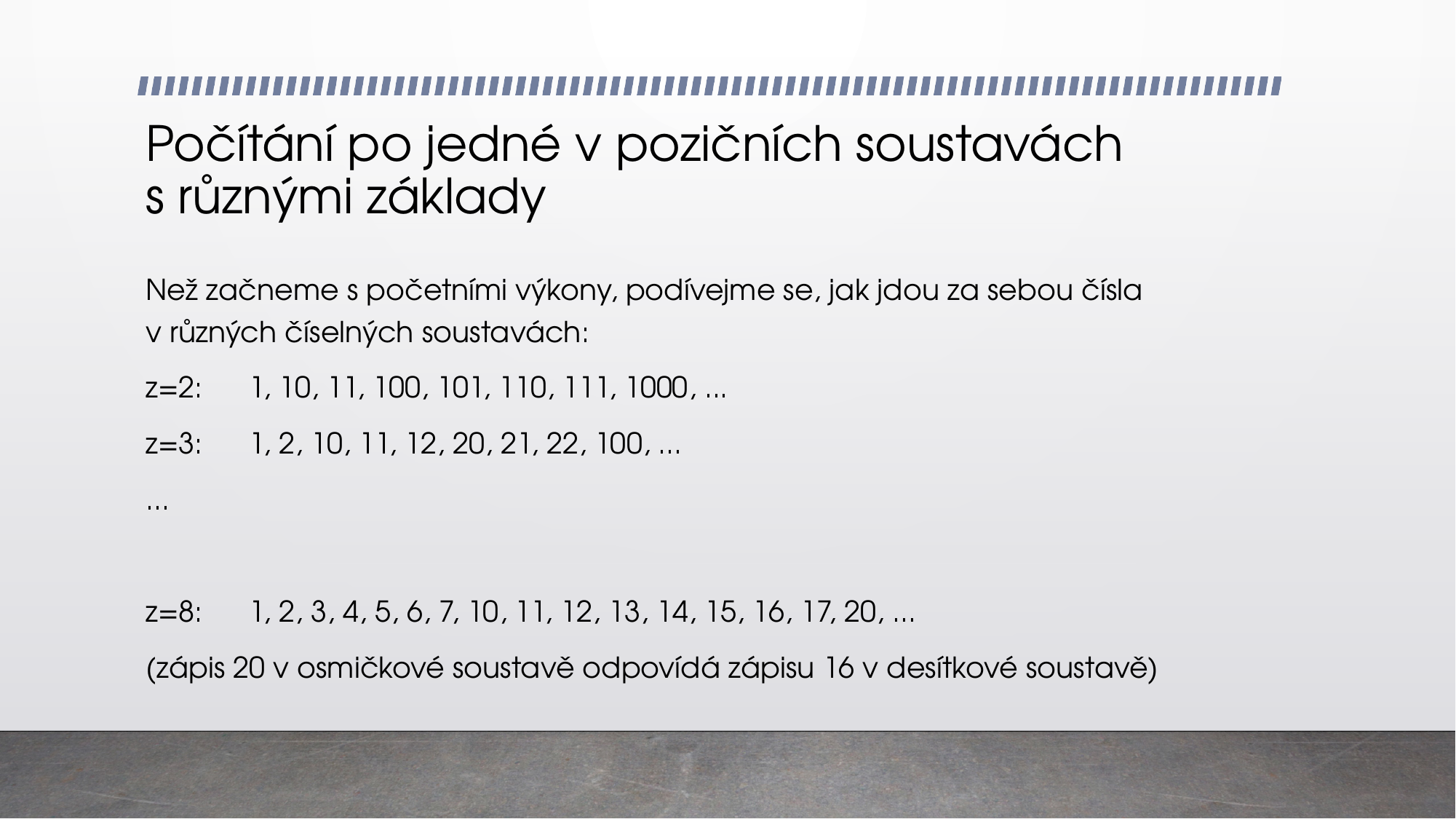

# Počítání po jedné v pozičních soustavách s různými základy
Než začneme s početními výkony, podívejme se, jak jdou za sebou čísla
v různých číselných soustavách:
z=2:	1, 10, 11, 100, 101, 110, 111, 1000, ...
z=3:	1, 2, 10, 11, 12, 20, 21, 22, 100, ...
...

z=8:	1, 2, 3, 4, 5, 6, 7, 10, 11, 12, 13, 14, 15, 16, 17, 20, ...
(zápis 20 v osmičkové soustavě odpovídá zápisu 16 v desítkové soustavě)